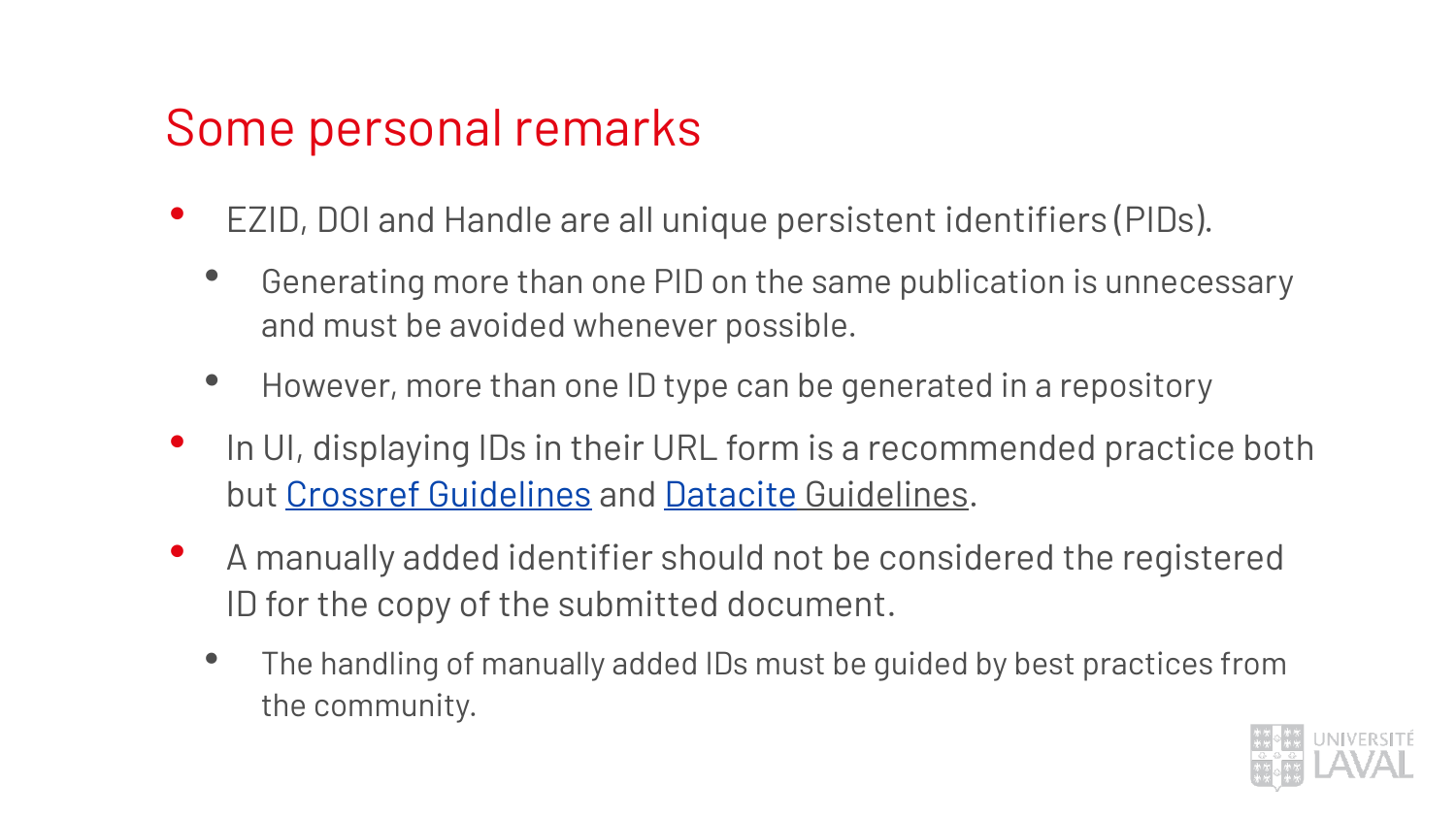

# Some personal remarks
EZID, DOI and Handle are all unique persistent identifiers (PIDs).
Generating more than one PID on the same publication is unnecessary and must be avoided whenever possible.
However, more than one ID type can be generated in a repository
In UI, displaying IDs in their URL form is a recommended practice both but Crossref Guidelines and Datacite Guidelines.
A manually added identifier should not be considered the registered ID for the copy of the submitted document.
The handling of manually added IDs must be guided by best practices from the community.